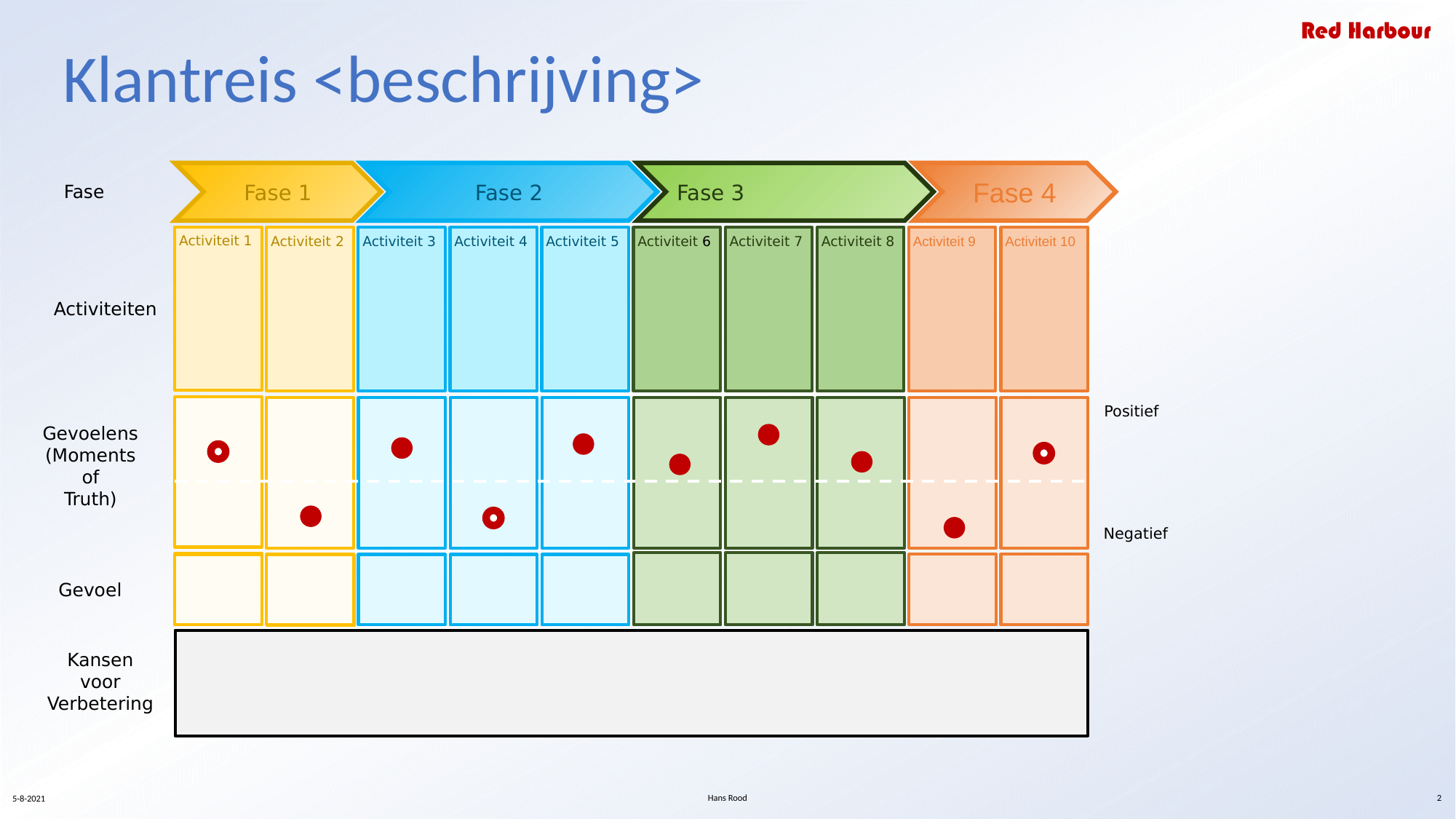

# Klantreis <beschrijving>
Fase 1
Fase 2
Fase 3
Fase 4
Fase
Activiteit 1
Activiteit 2
Activiteit 3
Activiteit 4
Activiteit 5
Activiteit 6
Activiteit 7
Activiteit 8
Activiteit 9
Activiteit 10
Activiteiten
Positief

Gevoelens
(Moments
of
Truth)

Negatief

Gevoel

Kansen
voor
Verbetering
Hans Rood
 2
5-8-2021